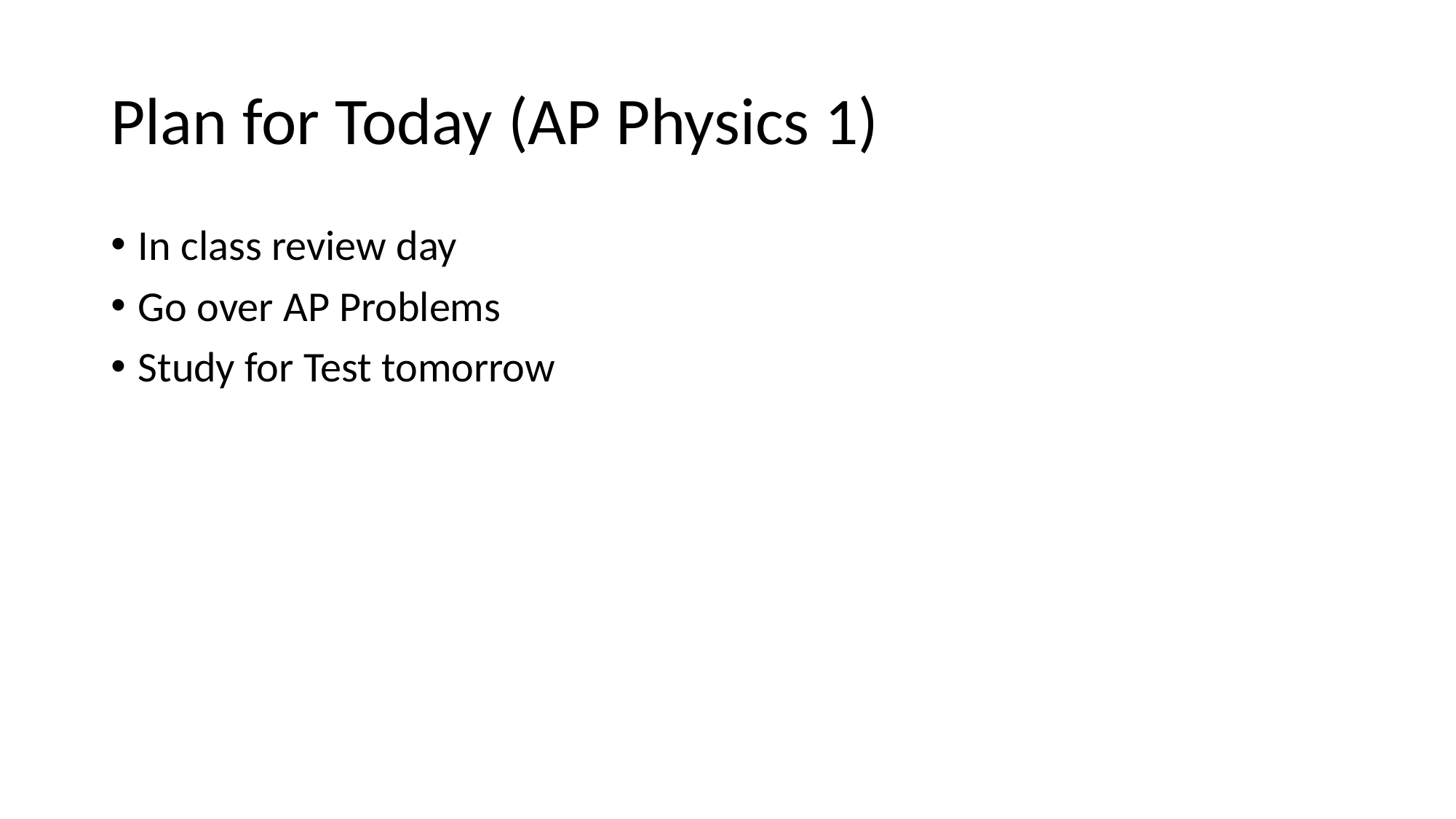

# Plan for Today (AP Physics 1)
In class review day
Go over AP Problems
Study for Test tomorrow